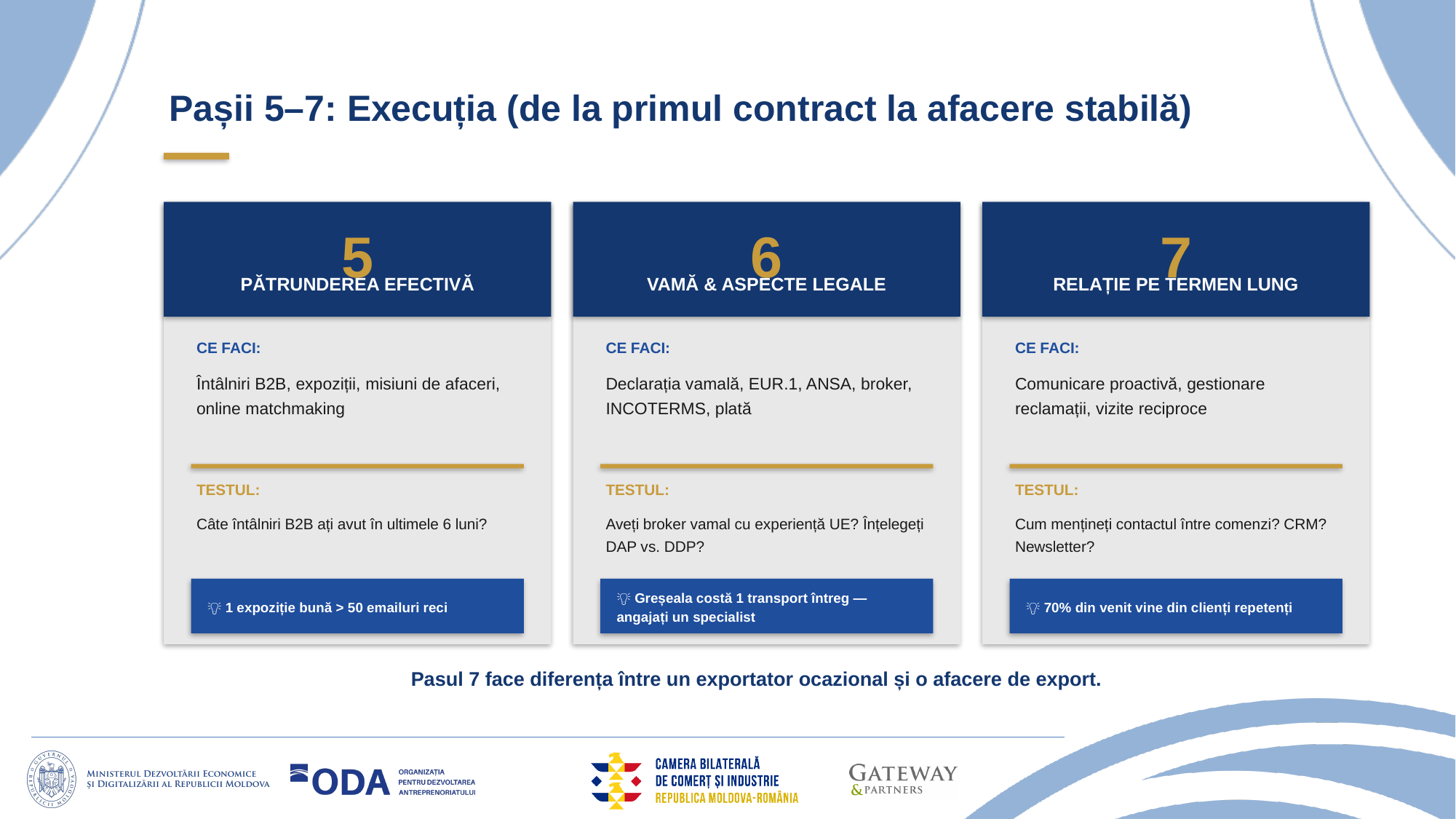

Pașii 5–7: Execuția (de la primul contract la afacere stabilă)

5
6
7
PĂTRUNDEREA EFECTIVĂ
VAMĂ & ASPECTE LEGALE
RELAȚIE PE TERMEN LUNG
CE FACI:
CE FACI:
CE FACI:
Întâlniri B2B, expoziții, misiuni de afaceri, online matchmaking
Declarația vamală, EUR.1, ANSA, broker, INCOTERMS, plată
Comunicare proactivă, gestionare reclamații, vizite reciproce

TESTUL:
TESTUL:
TESTUL:
Câte întâlniri B2B ați avut în ultimele 6 luni?
Aveți broker vamal cu experiență UE? Înțelegeți DAP vs. DDP?
Cum mențineți contactul între comenzi? CRM? Newsletter?

💡 1 expoziție bună > 50 emailuri reci
💡 Greșeala costă 1 transport întreg — angajați un specialist
💡 70% din venit vine din clienți repetenți
Pasul 7 face diferența între un exportator ocazional și o afacere de export.